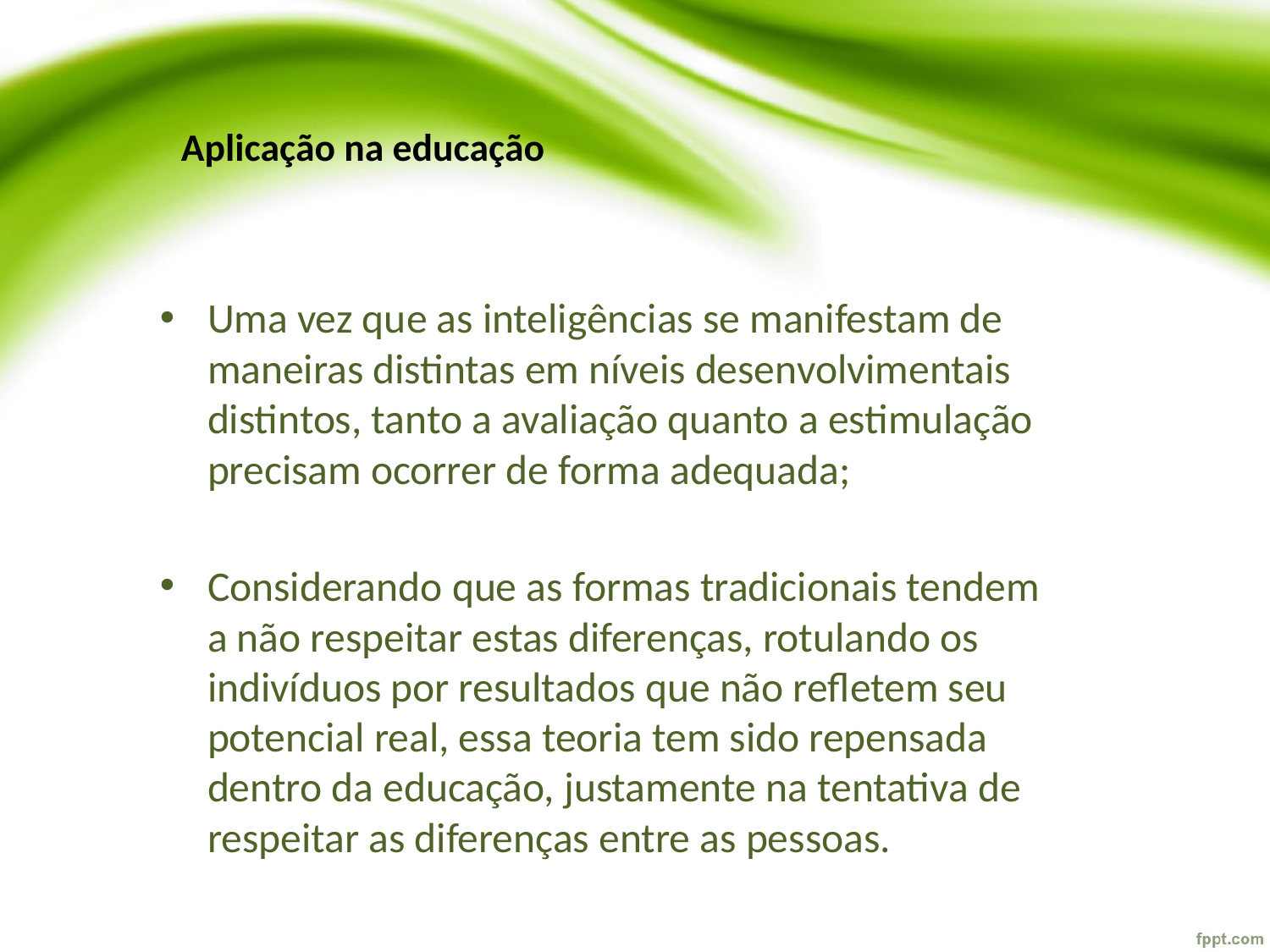

# Aplicação na educação
Uma vez que as inteligências se manifestam de maneiras distintas em níveis desenvolvimentais distintos, tanto a avaliação quanto a estimulação precisam ocorrer de forma adequada;

Considerando que as formas tradicionais tendem a não respeitar estas diferenças, rotulando os indivíduos por resultados que não refletem seu potencial real, essa teoria tem sido repensada dentro da educação, justamente na tentativa de respeitar as diferenças entre as pessoas.